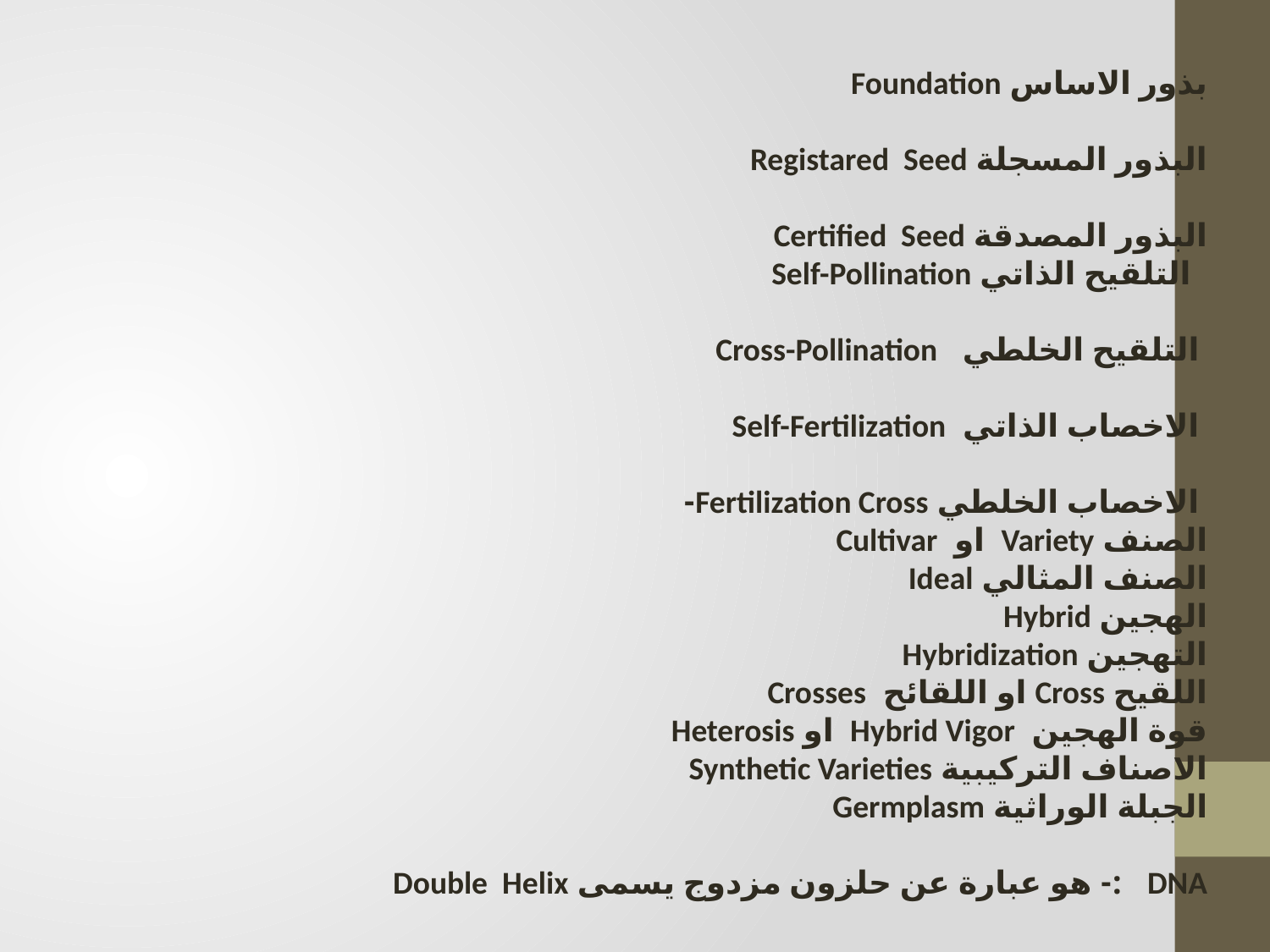

بذور الاساس Foundation

البذور المسجلة Registared  Seed

البذور المصدقة Certified  Seed
  التلقيح الذاتي Self-Pollination

 التلقيح الخلطي   Cross-Pollination

 الاخصاب الذاتي  Self-Fertilization

 الاخصاب الخلطي Fertilization Cross-
الصنف Variety  او  Cultivar
الصنف المثالي Ideal
الهجين Hybrid
التهجين Hybridization
اللقيح Cross او اللقائح  Crosses
قوة الهجين  Hybrid Vigor  او Heterosis
الاصناف التركيبية Synthetic Varieties
الجبلة الوراثية Germplasm

DNA   :- هو عبارة عن حلزون مزدوج يسمى Double  Helix